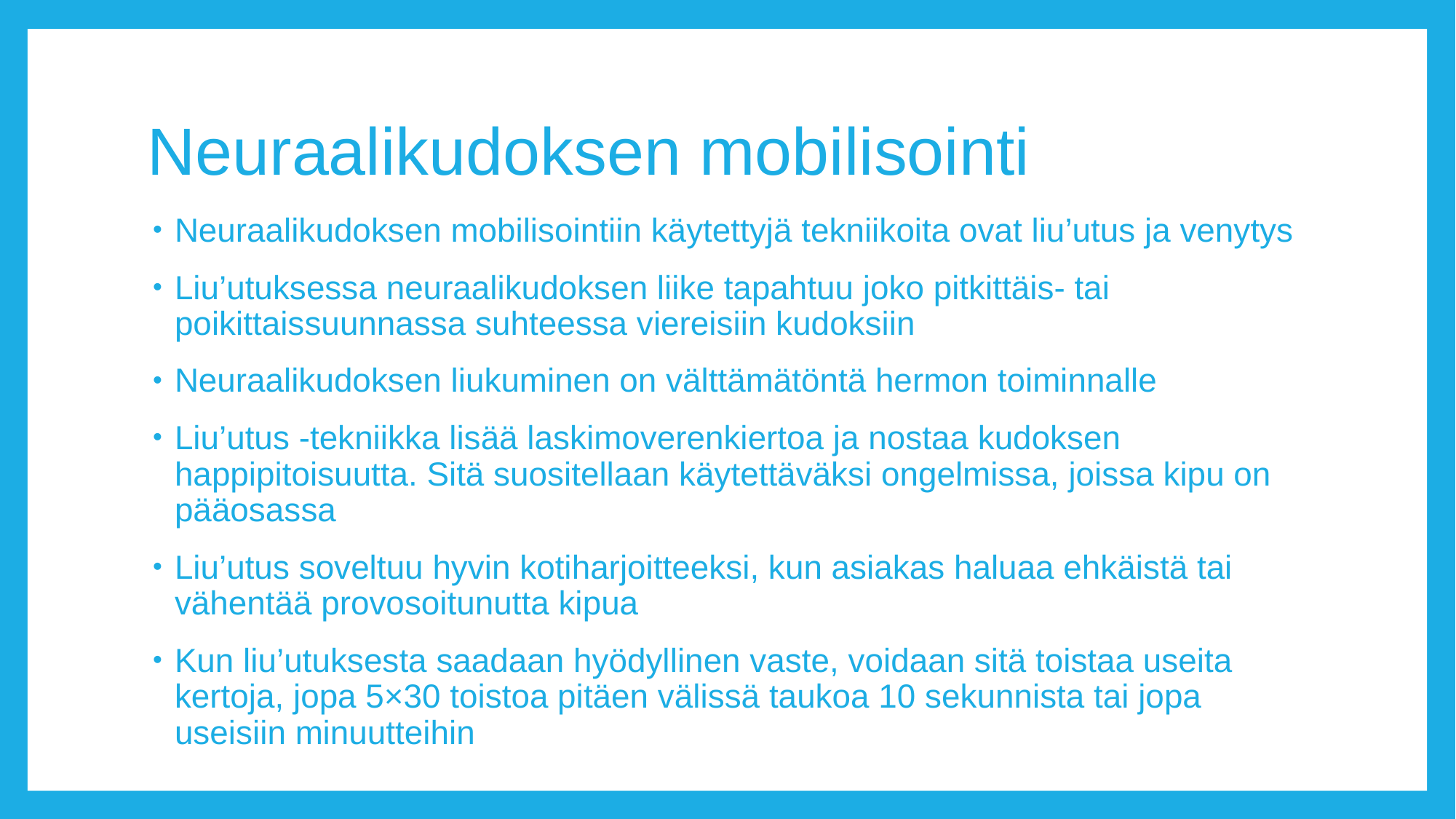

# Neuraalikudoksen mobilisointi
Neuraalikudoksen mobilisointiin käytettyjä tekniikoita ovat liu’utus ja venytys
Liu’utuksessa neuraalikudoksen liike tapahtuu joko pitkittäis- tai poikittaissuunnassa suhteessa viereisiin kudoksiin
Neuraalikudoksen liukuminen on välttämätöntä hermon toiminnalle
Liu’utus -tekniikka lisää laskimoverenkiertoa ja nostaa kudoksen happipitoisuutta. Sitä suositellaan käytettäväksi ongelmissa, joissa kipu on pääosassa
Liu’utus soveltuu hyvin kotiharjoitteeksi, kun asiakas haluaa ehkäistä tai vähentää provosoitunutta kipua
Kun liu’utuksesta saadaan hyödyllinen vaste, voidaan sitä toistaa useita kertoja, jopa 5×30 toistoa pitäen välissä taukoa 10 sekunnista tai jopa useisiin minuutteihin